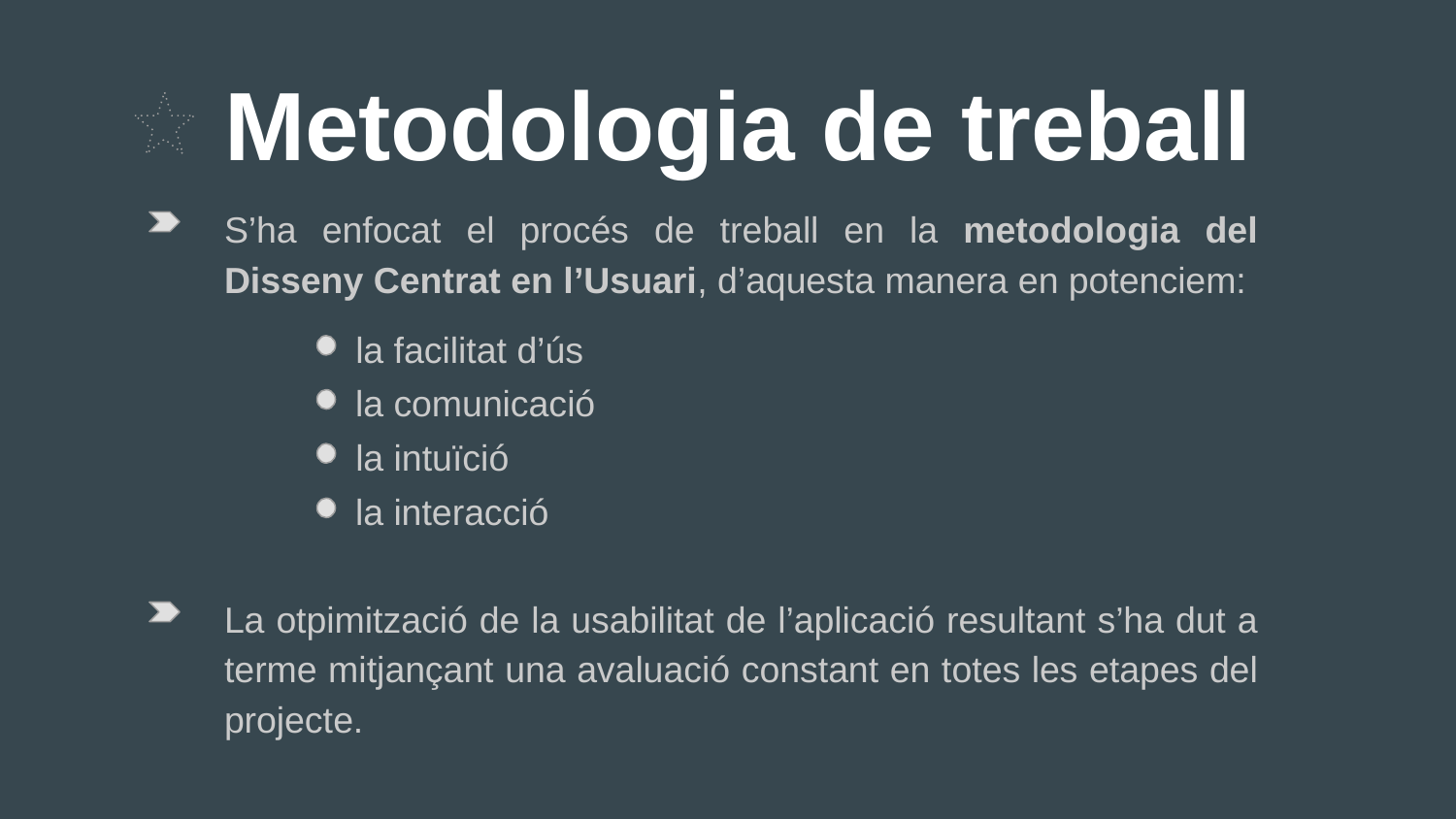

# Metodologia de treball

S’ha enfocat el procés de treball en la metodologia del Disseny Centrat en l’Usuari, d’aquesta manera en potenciem:

la facilitat d’ús

la comunicació

la intuïció

la interacció

La otpimització de la usabilitat de l’aplicació resultant s’ha dut a terme mitjançant una avaluació constant en totes les etapes del projecte.